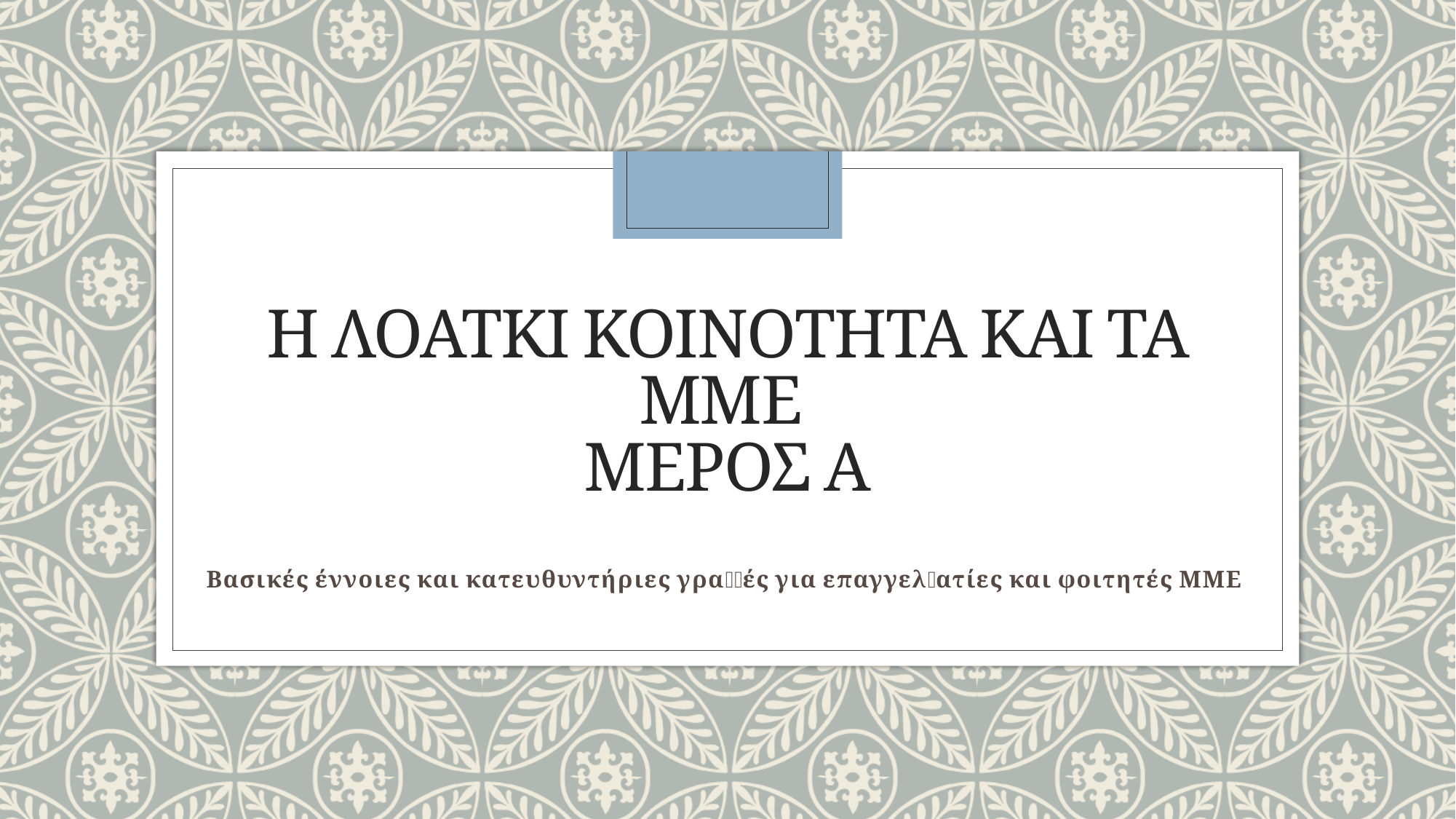

# Η λοατκι κοινοτητα και τα μμε ΜΕΡΟΣ Α
Βασικές έννοιες και κατευθυντήριες γραμμές για επαγγελματίες και φοιτητές ΜΜΕ